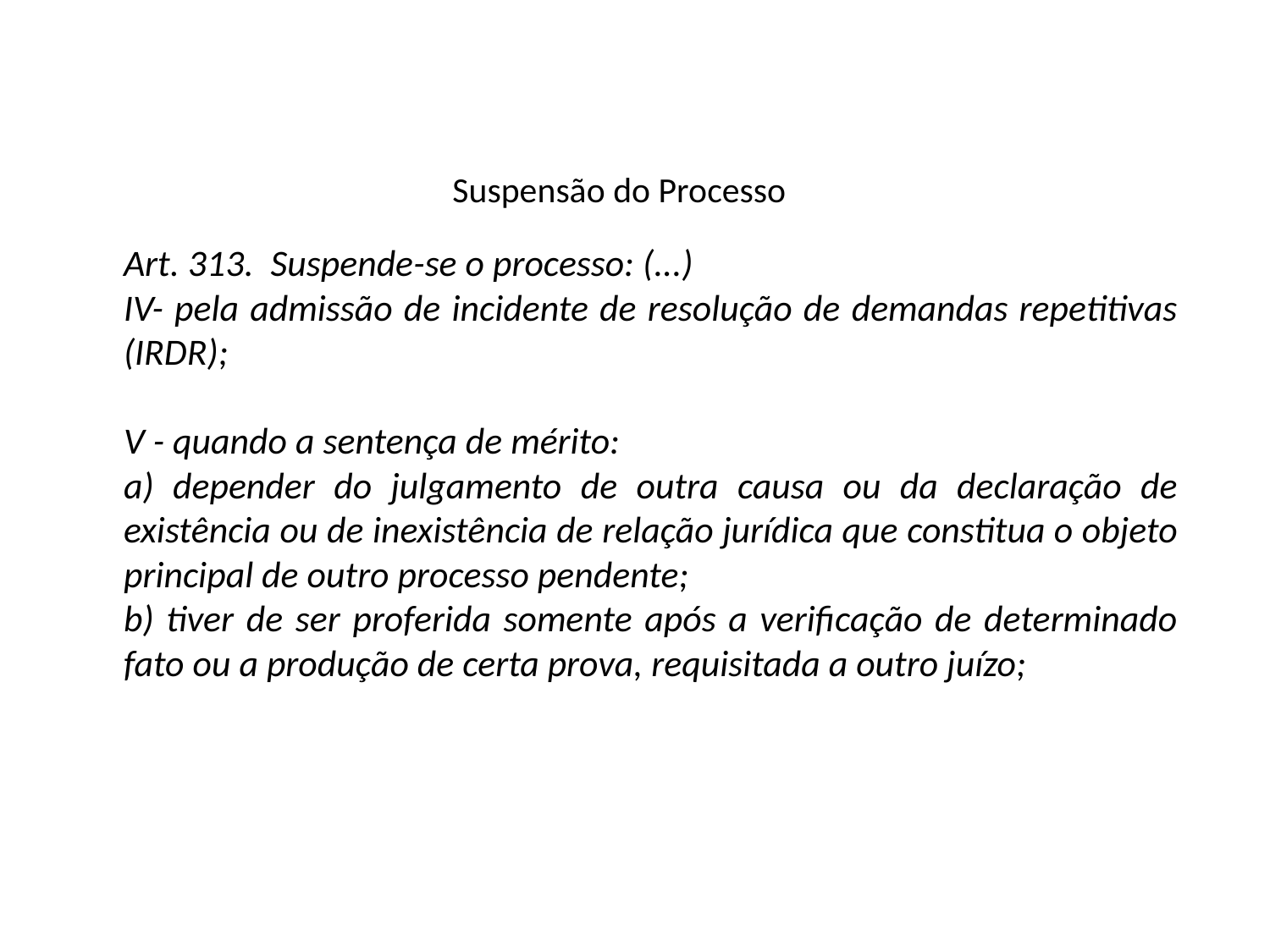

# Suspensão do Processo
Art. 313.  Suspende-se o processo: (...)
IV- pela admissão de incidente de resolução de demandas repetitivas (IRDR);

V - quando a sentença de mérito:
a) depender do julgamento de outra causa ou da declaração de existência ou de inexistência de relação jurídica que constitua o objeto principal de outro processo pendente;
b) tiver de ser proferida somente após a verificação de determinado fato ou a produção de certa prova, requisitada a outro juízo;